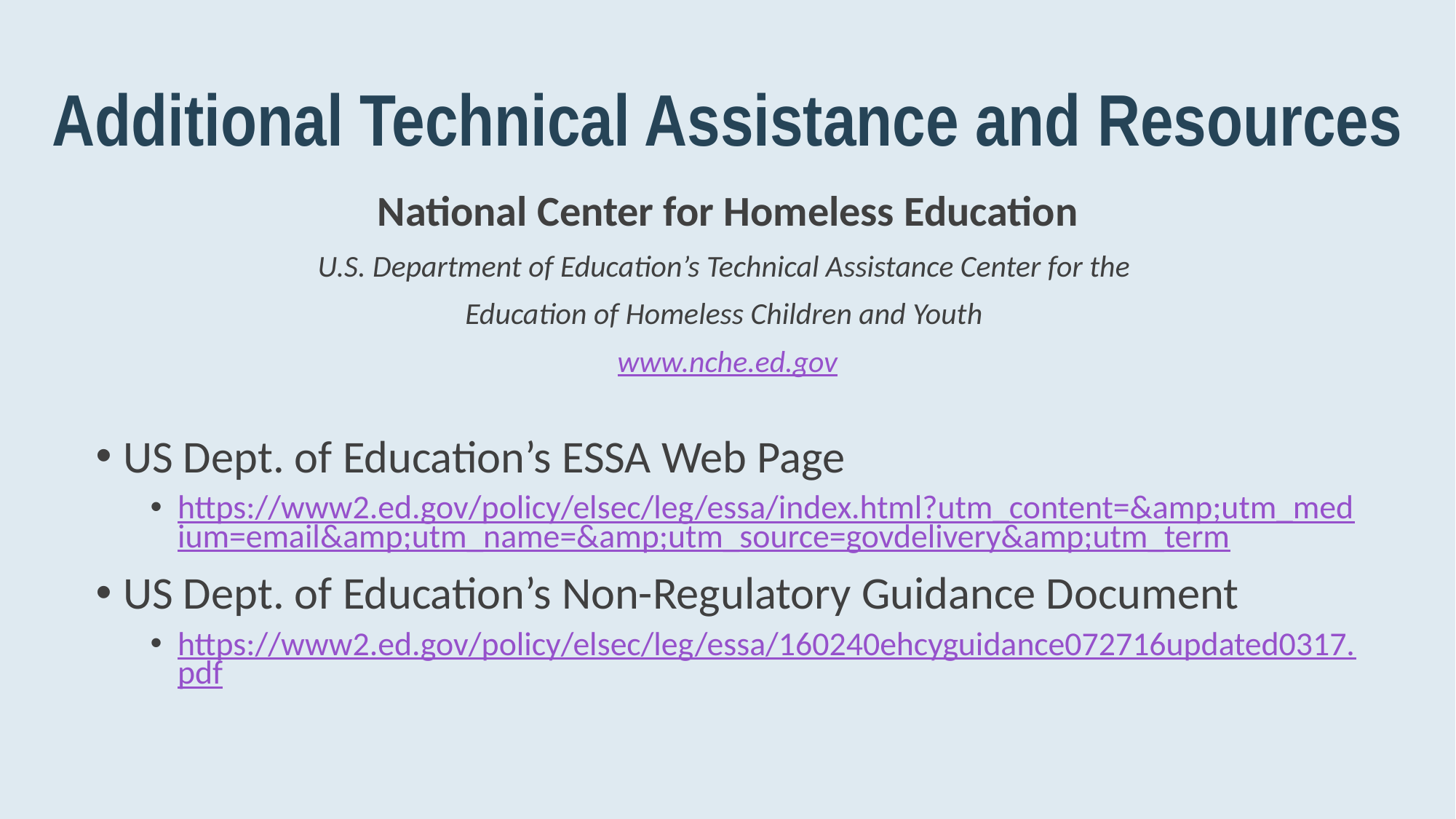

# Additional Technical Assistance and Resources
National Center for Homeless Education
U.S. Department of Education’s Technical Assistance Center for the
Education of Homeless Children and Youth
www.nche.ed.gov

US Dept. of Education’s ESSA Web Page
https://www2.ed.gov/policy/elsec/leg/essa/index.html?utm_content=&amp;utm_medium=email&amp;utm_name=&amp;utm_source=govdelivery&amp;utm_term
US Dept. of Education’s Non-Regulatory Guidance Document
https://www2.ed.gov/policy/elsec/leg/essa/160240ehcyguidance072716updated0317.pdf